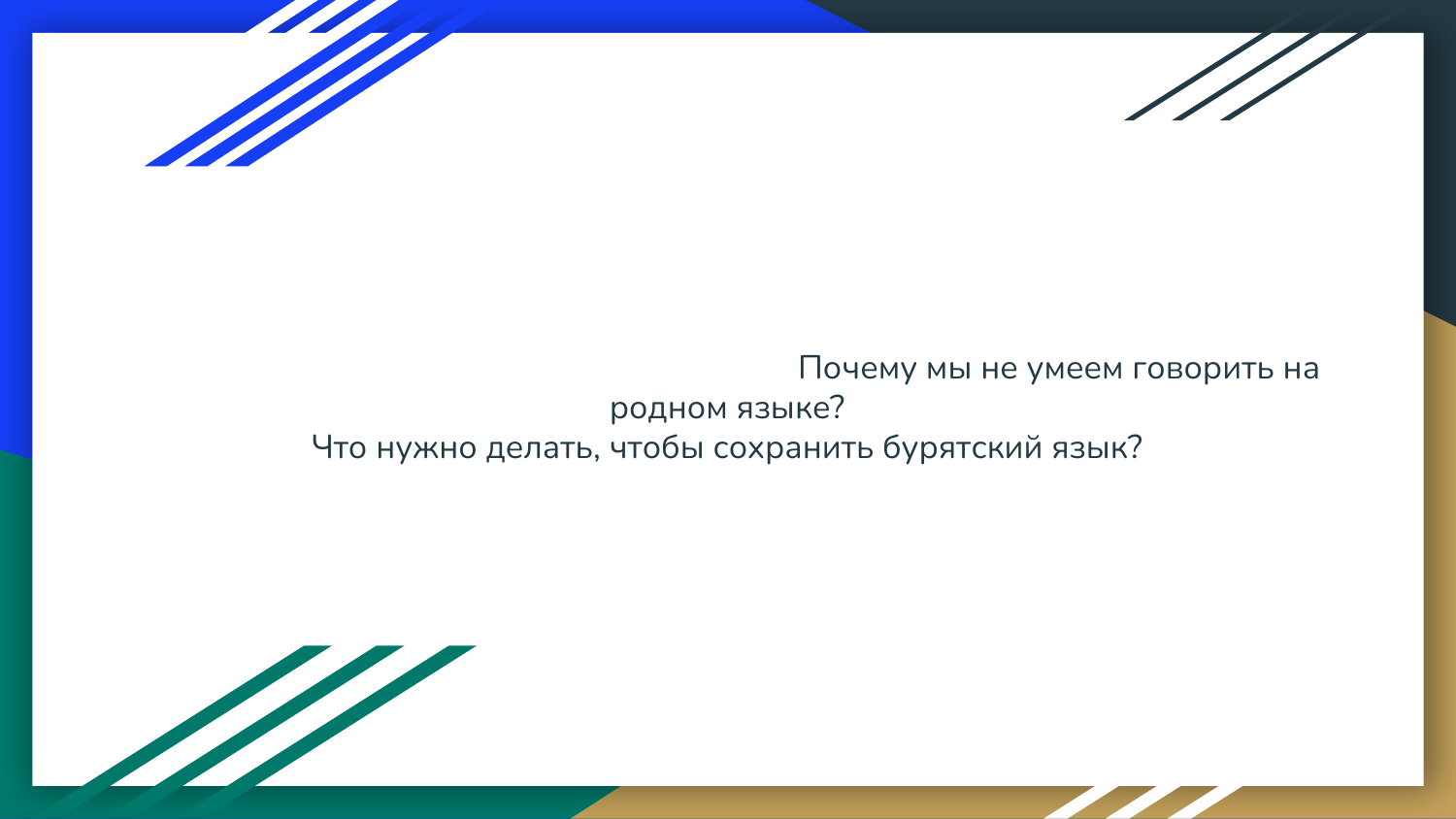

# Мы попытались узнать, владеют ли школьники и их родители  родным бурятским зыком;  почему язык находитсяПочему мы не умеем говорить на родном языке? Что нужно делать, чтобы сохранить бурятский язык? на грани исчезновения  и ответить на